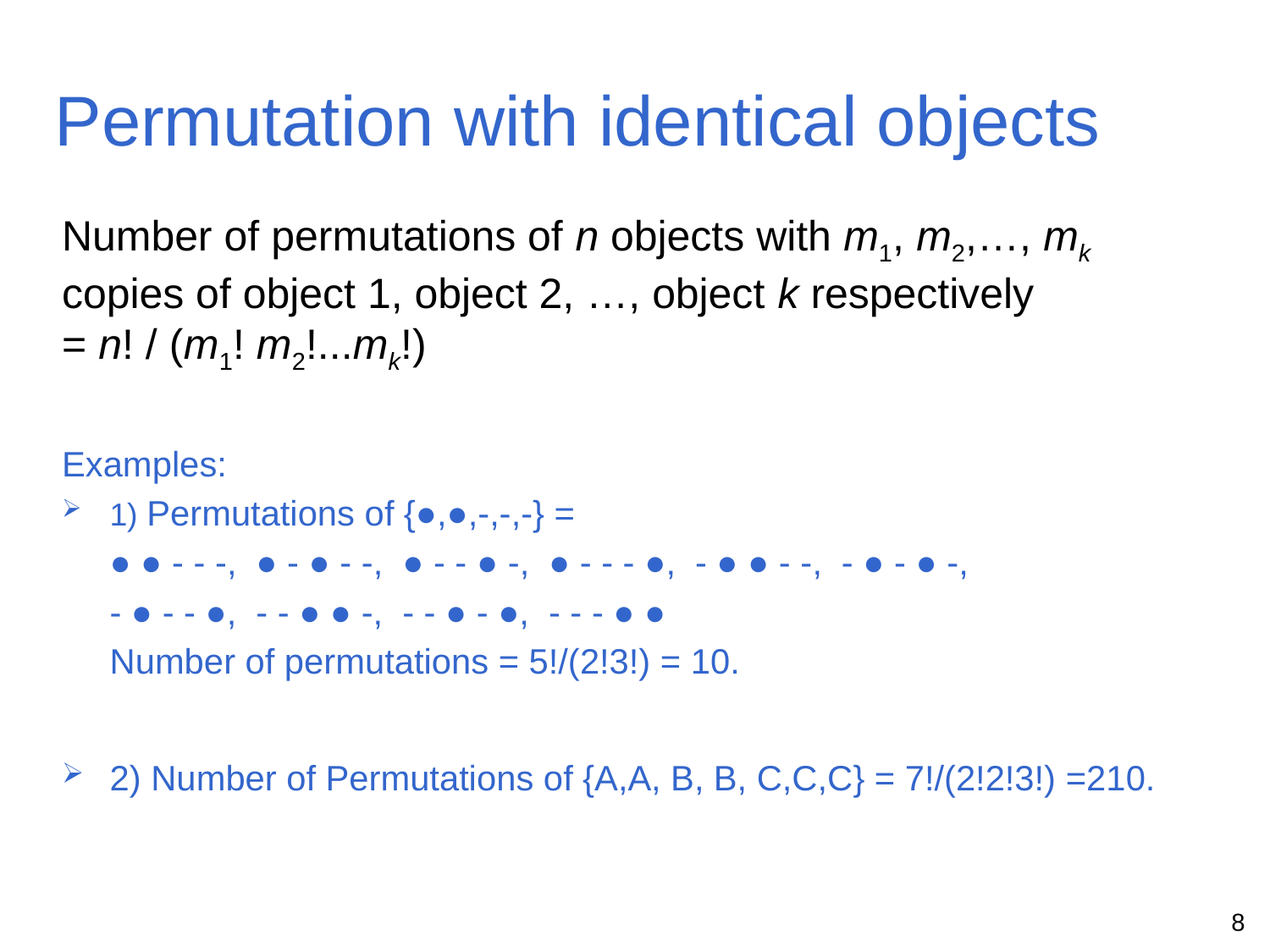

Permutation with identical objects
Number of permutations of n objects with m1, m2,…, mk
copies of object 1, object 2, …, object k respectively
= n! / (m1! m2!...mk!)

Examples:
1) Permutations of {●,●,-,-,-} =
	● ● - - -,  ● - ● - -,  ● - - ● -,  ● - - - ●,  - ● ● - -,  - ● - ● -,
	- ● - - ●,  - - ● ● -,  - - ● - ●,  - - - ● ●
	Number of permutations = 5!/(2!3!) = 10.

2) Number of Permutations of {A,A, B, B, C,C,C} = 7!/(2!2!3!) =210.